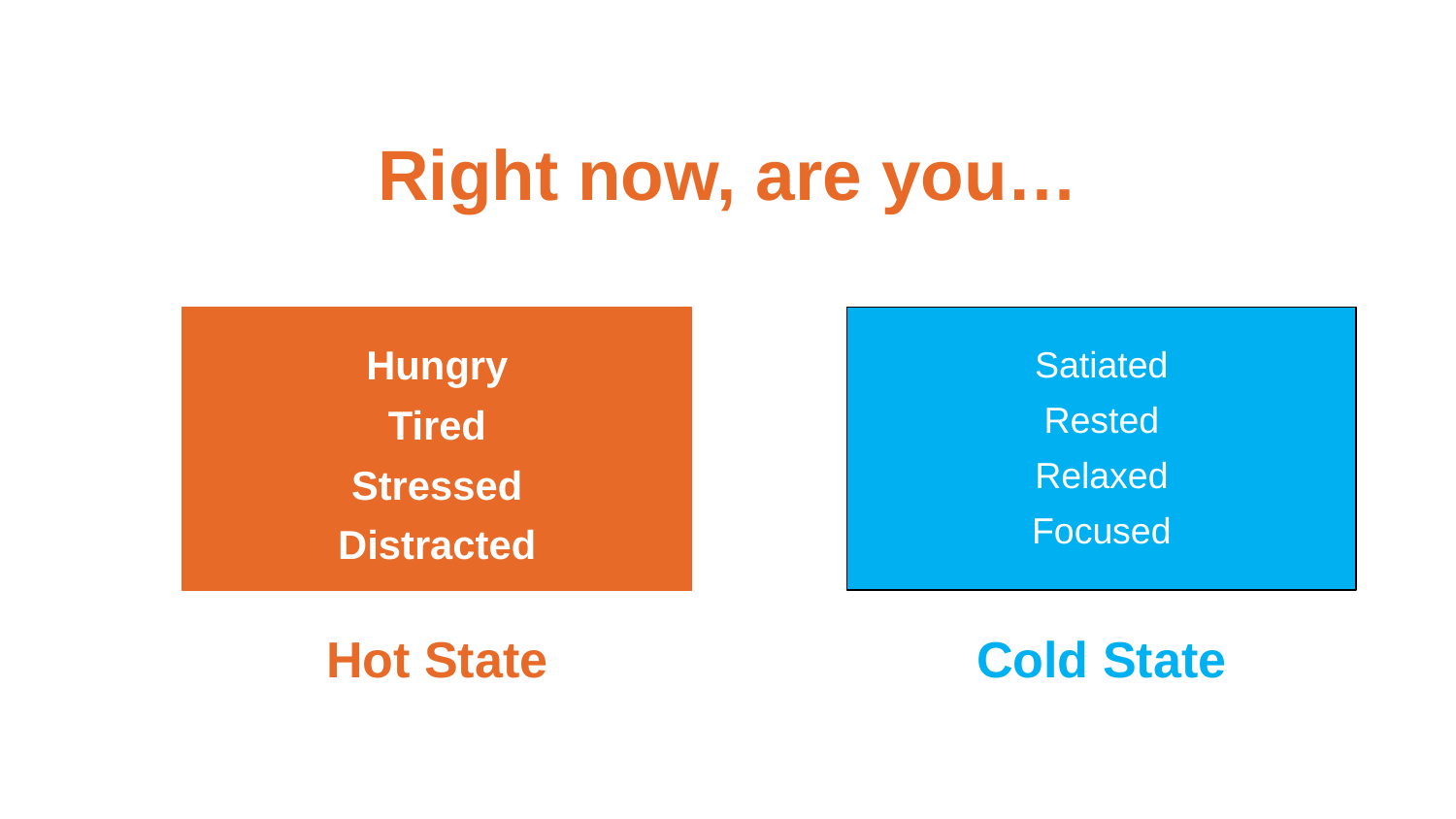

# Right now, are you…
Hungry
Tired
Stressed
Distracted
Satiated
Rested
Relaxed
Focused

Hot State
Cold State